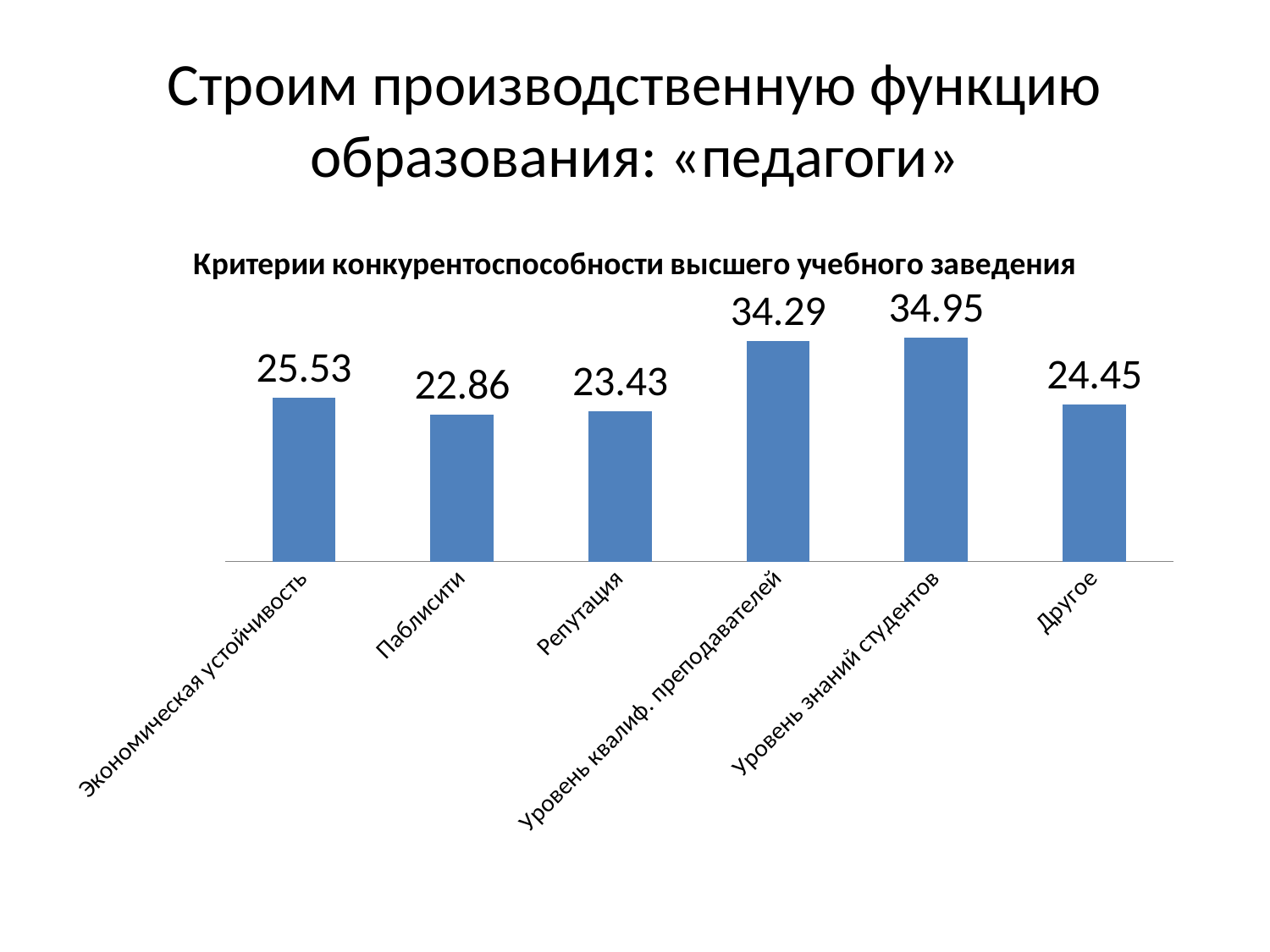

# Строим производственную функцию образования: «педагоги»

### Chart:

| Category |  |
|---|---|
| Экономическая устойчивость | 25.53 |
| Паблисити | 22.86 |
| Репутация | 23.43 |
| Уровень квалиф. преподавателей | 34.29 |
| Уровень знаний студентов | 34.95 |
| Другое | 24.45 |